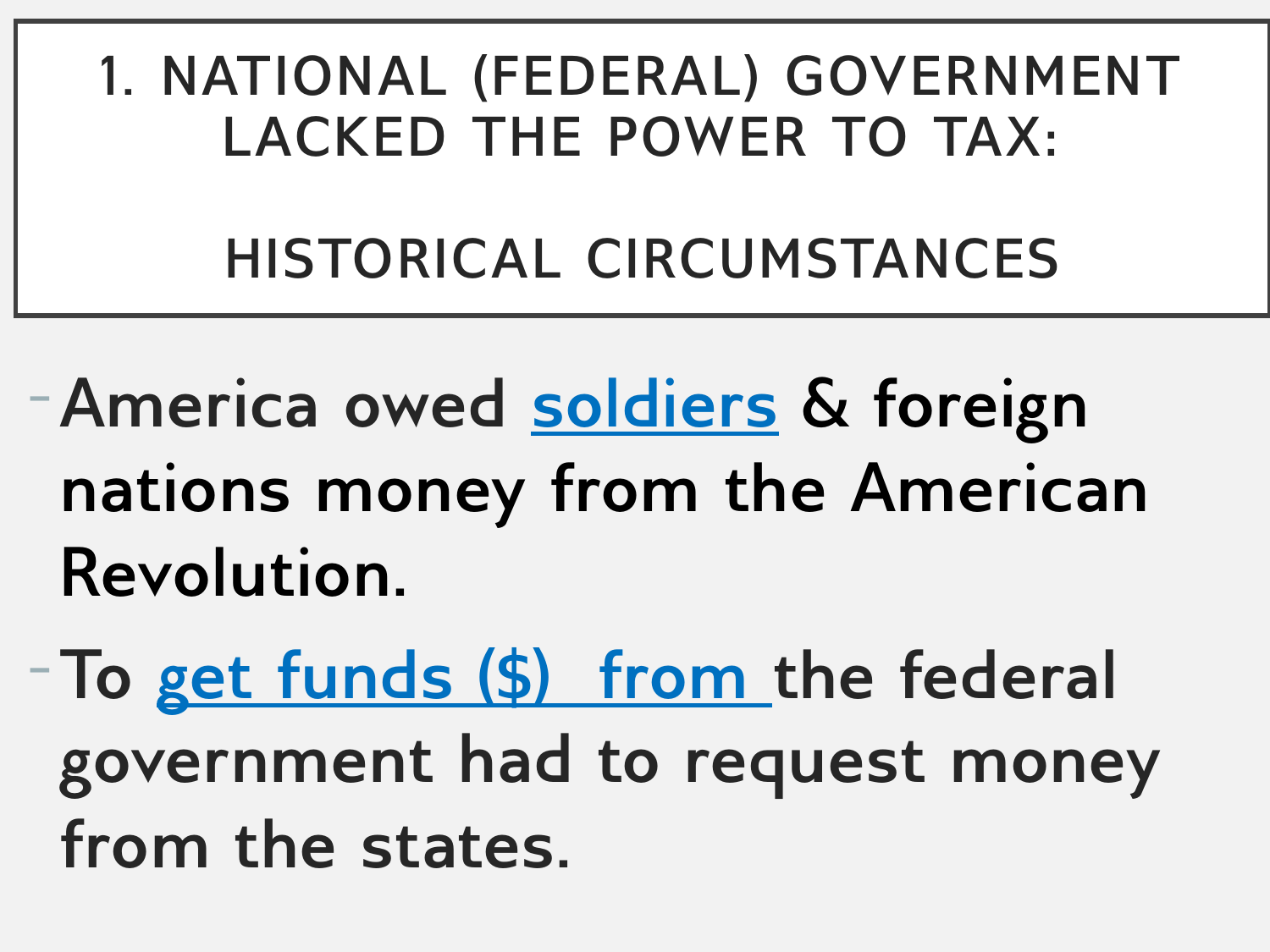

# 1. National (Federal) Government Lacked the Power to Tax: Historical Circumstances
America owed soldiers & foreign nations money from the American Revolution.
To get funds ($)  from the federal government had to request money from the states.